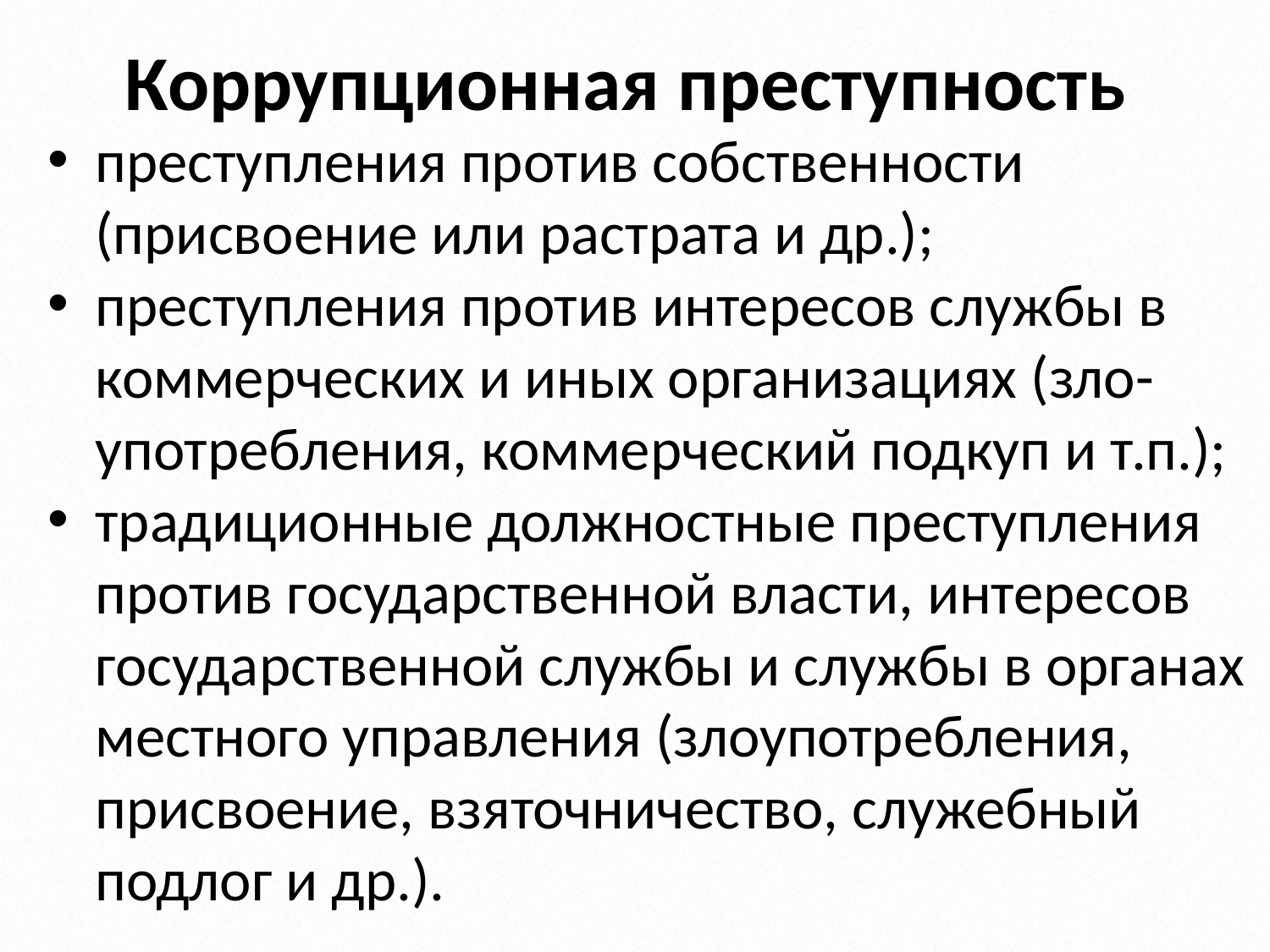

# Коррупционная преступность
преступления против собственности (присвоение или растрата и др.);
преступления против интересов службы в коммерческих и иных организациях (зло-употребления, коммерческий подкуп и т.п.);
традиционные должностные преступления против государственной власти, интересов государственной службы и службы в органах местного управления (злоупотребления, присвоение, взяточничество, служебный подлог и др.).